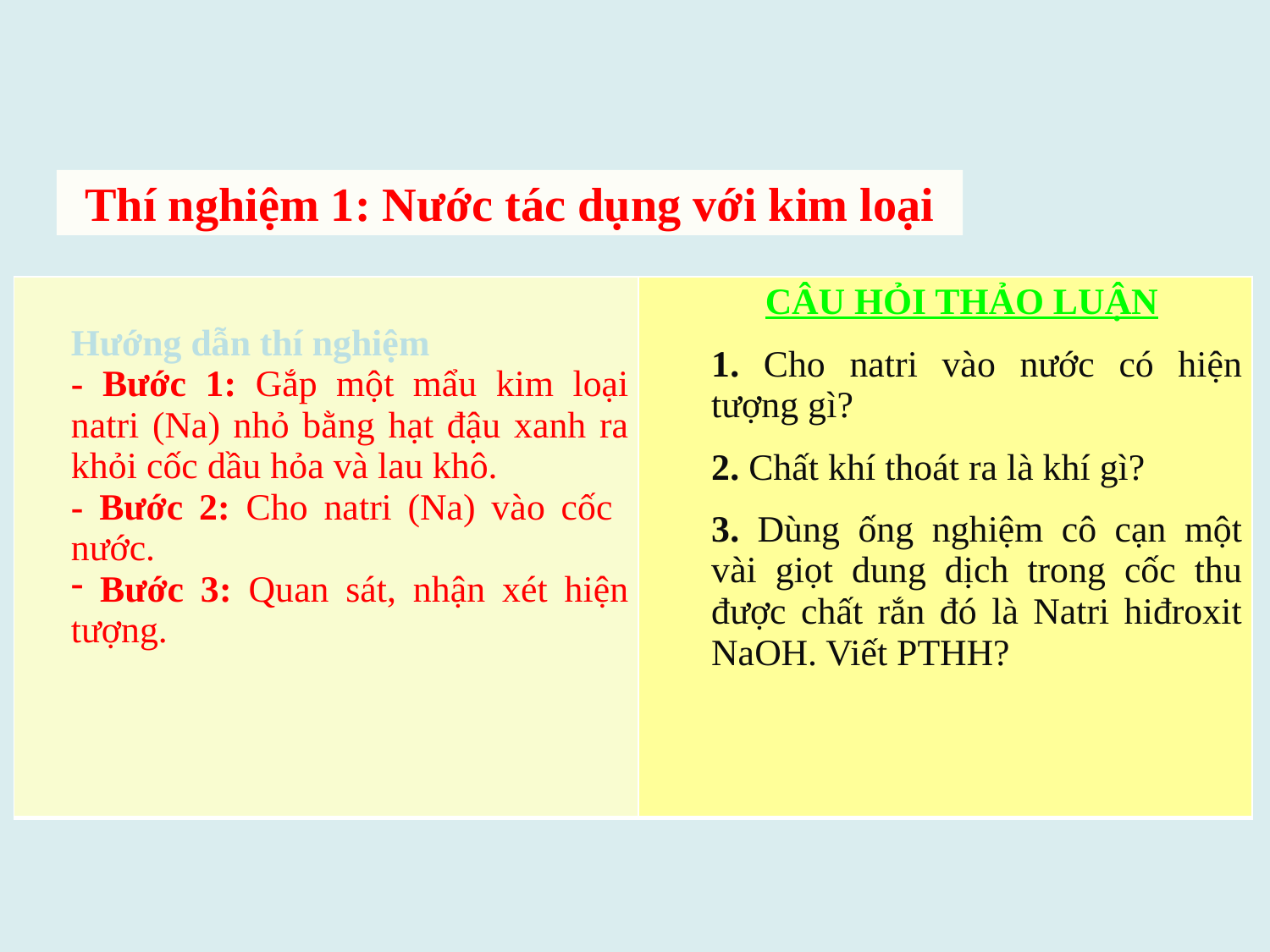

# Thí nghiệm 1: Nước tác dụng với kim loại
| Hướng dẫn thí nghiệm - Bước 1: Gắp một mẩu kim loại natri (Na) nhỏ bằng hạt đậu xanh ra khỏi cốc dầu hỏa và lau khô. - Bước 2: Cho natri (Na) vào cốc nước. Bước 3: Quan sát, nhận xét hiện tượng. | CÂU HỎI THẢO LUẬN 1. Cho natri vào nước có hiện tượng gì? 2. Chất khí thoát ra là khí gì? 3. Dùng ống nghiệm cô cạn một vài giọt dung dịch trong cốc thu được chất rắn đó là Natri hiđroxit NaOH. Viết PTHH? |
| --- | --- |